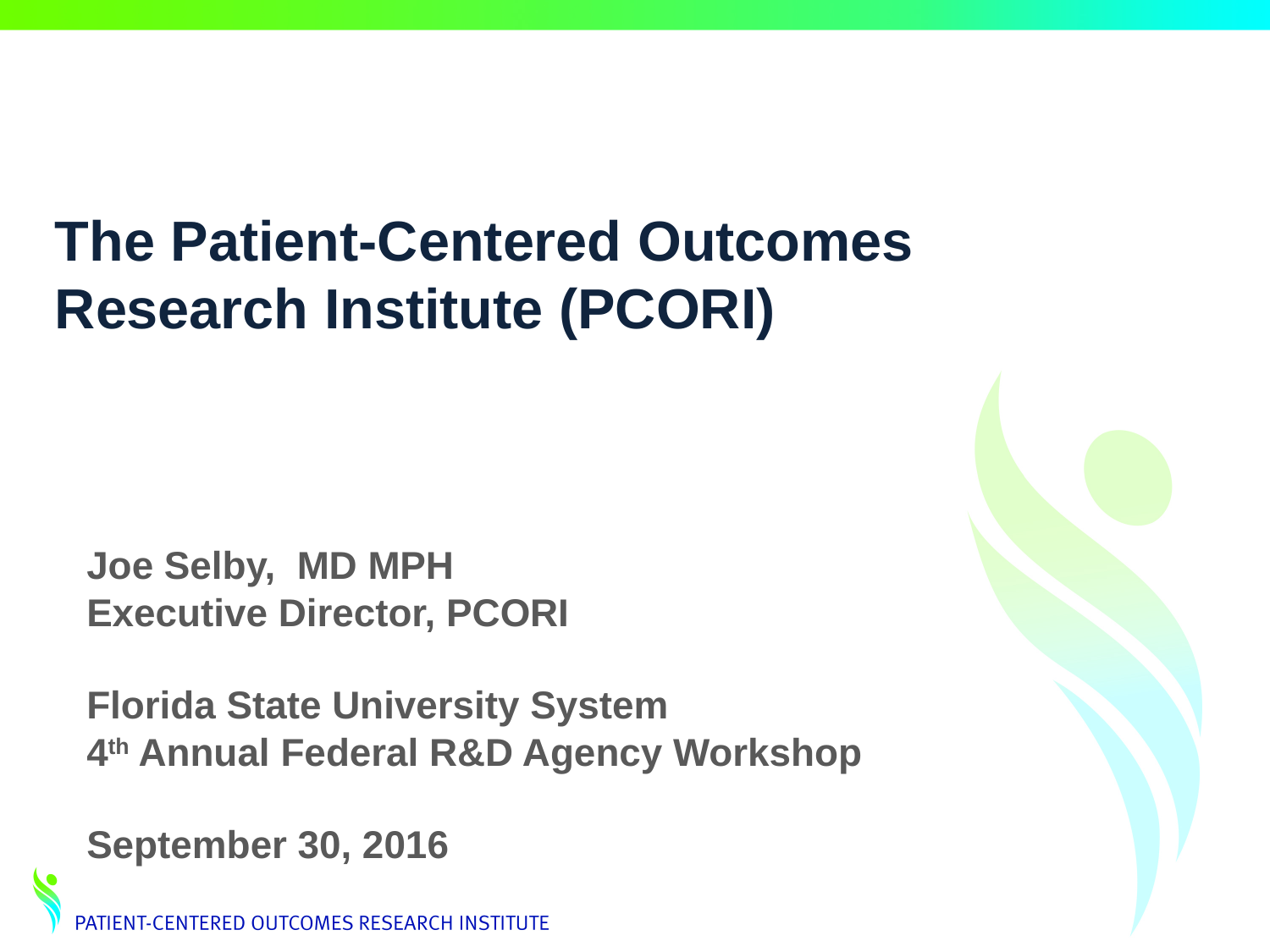

The Patient-Centered Outcomes Research Institute (PCORI)

Joe Selby,  MD MPH
Executive Director, PCORI

Florida State University System
4th Annual Federal R&D Agency Workshop

September 30, 2016